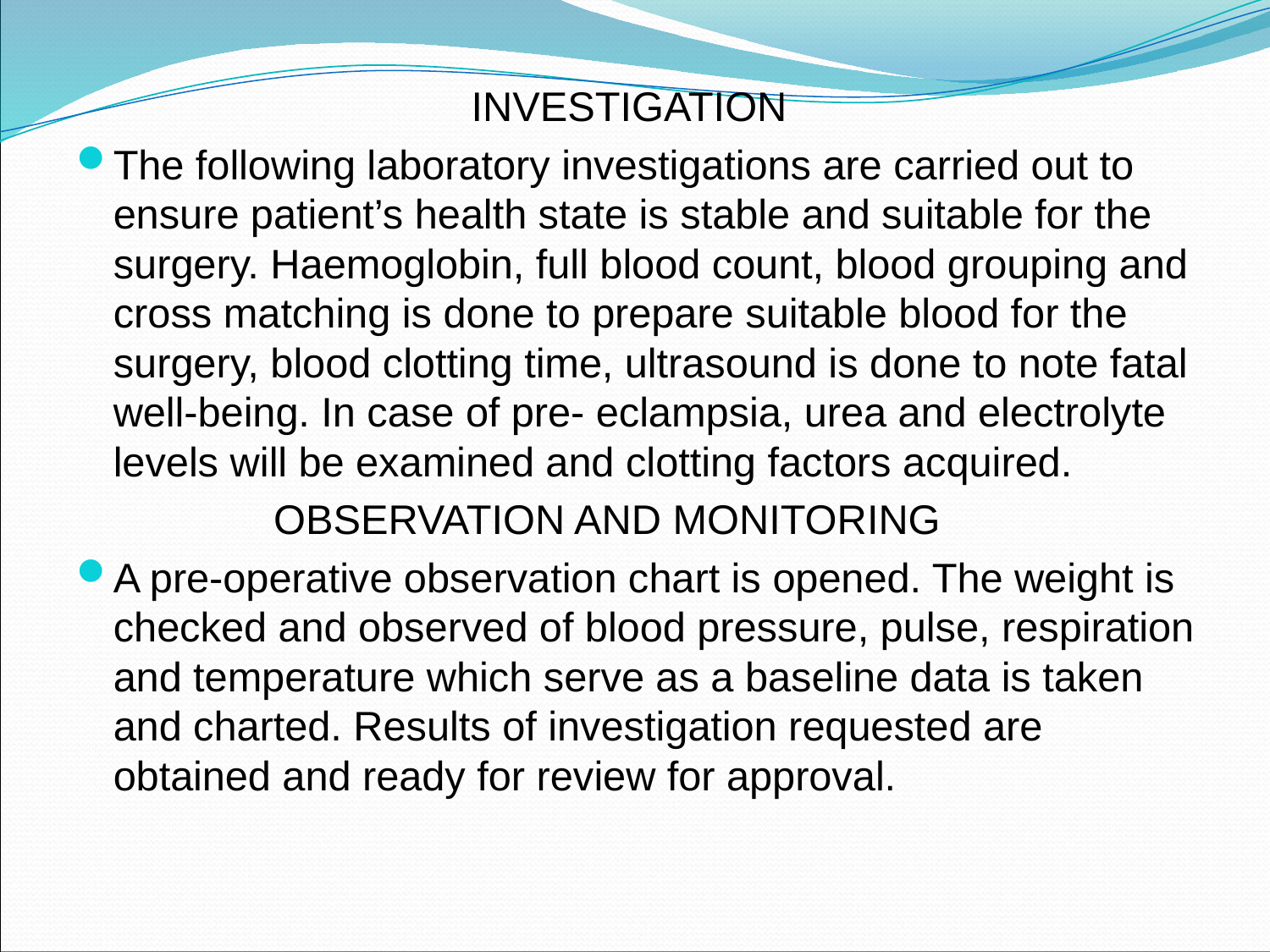

INVESTIGATION
The following laboratory investigations are carried out to ensure patient’s health state is stable and suitable for the surgery. Haemoglobin, full blood count, blood grouping and cross matching is done to prepare suitable blood for the surgery, blood clotting time, ultrasound is done to note fatal well-being. In case of pre- eclampsia, urea and electrolyte levels will be examined and clotting factors acquired.
OBSERVATION AND MONITORING
A pre-operative observation chart is opened. The weight is checked and observed of blood pressure, pulse, respiration and temperature which serve as a baseline data is taken and charted. Results of investigation requested are obtained and ready for review for approval.